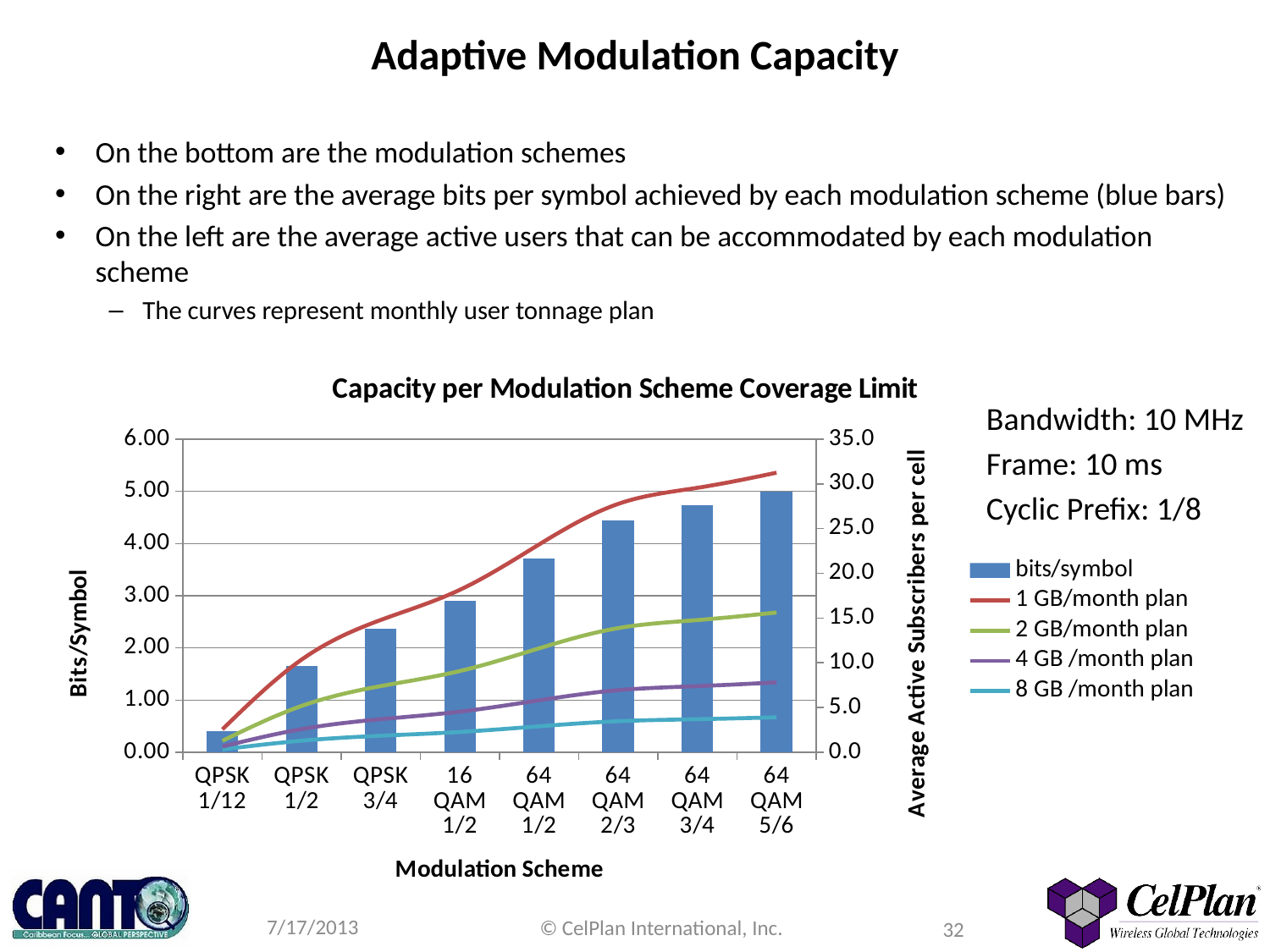

# Adaptive Modulation Capacity
On the bottom are the modulation schemes
On the right are the average bits per symbol achieved by each modulation scheme (blue bars)
On the left are the average active users that can be accommodated by each modulation scheme
The curves represent monthly user tonnage plan

### Chart: Capacity per Modulation Scheme Coverage Limit

| Category |  |  |  |  |  |
|---|---|---|---|---|---|
| QPSK 1/12 | 0.41011338938636366 | 2.563208683664773 | 1.2816043418323866 | 0.6408021709161933 | 0.32040108545809665 |
| QPSK 1/2 | 1.656716780685397 | 10.354479879283732 | 5.177239939641866 | 2.588619969820933 | 1.2943099849104664 |
| QPSK 3/4 | 2.3667789867731175 | 14.792368667331985 | 7.3961843336659925 | 3.6980921668329962 | 1.8490460834164981 |
| 16 QAM 1/2 | 2.906275605084786 | 18.164222531779913 | 9.082111265889957 | 4.541055632944978 | 2.270527816472489 |
| 64 QAM 1/2 | 3.7169200990821114 | 23.230750619263198 | 11.615375309631599 | 5.807687654815799 | 2.9038438274078997 |
| 64 QAM 2/3 | 4.442502437929388 | 27.765640237058676 | 13.882820118529338 | 6.941410059264669 | 3.4707050296323345 |
| 64 QAM 3/4 | 4.729895885838127 | 29.561849286488297 | 14.780924643244148 | 7.390462321622074 | 3.695231160811037 |
| 64 QAM 5/6 | 5.0 | 31.25 | 15.625 | 7.8125 | 3.90625 |
Bandwidth: 10 MHz
Frame: 10 ms
Cyclic Prefix: 1/8